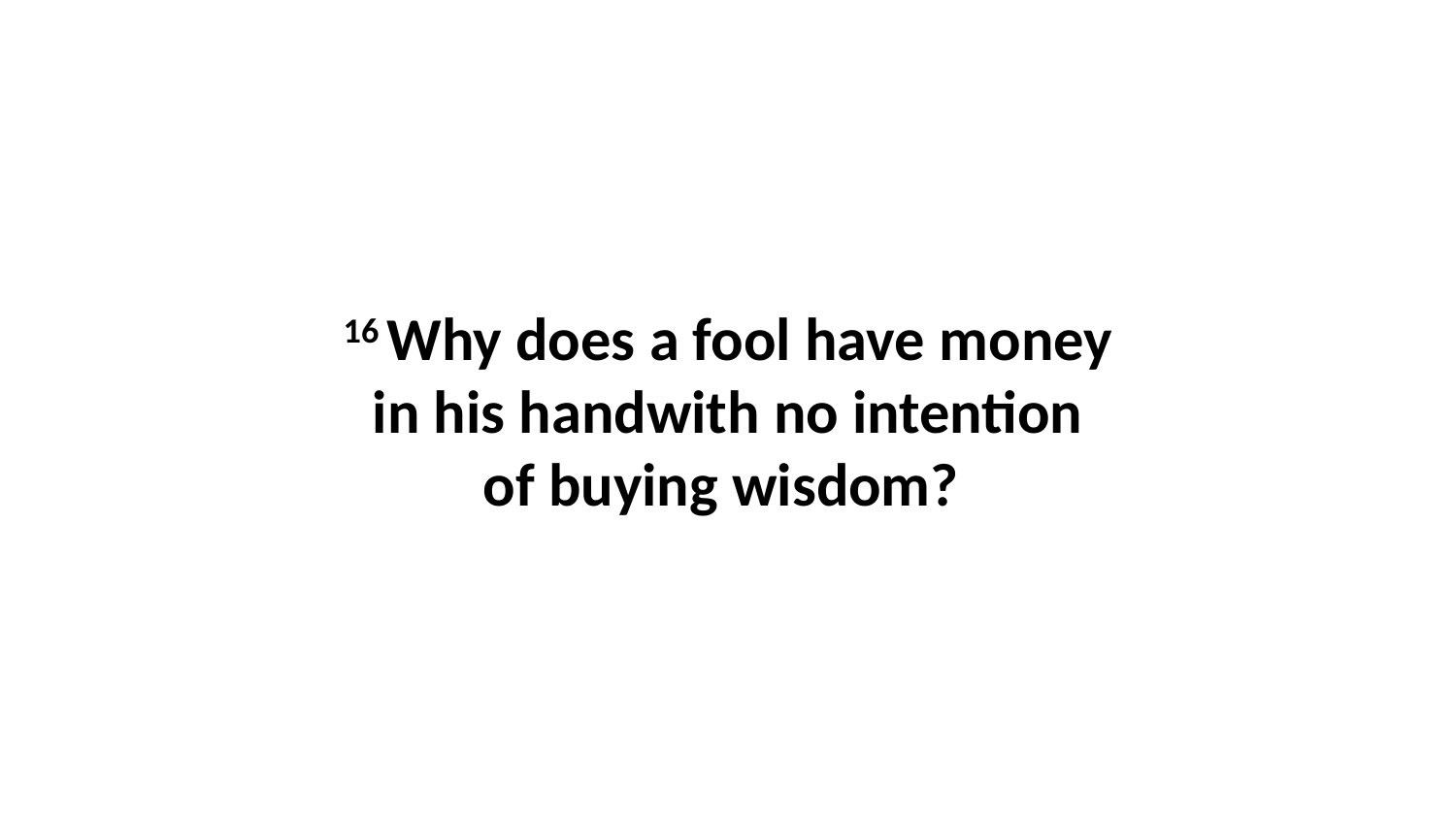

16 Why does a fool have money in his handwith no intention of buying wisdom?